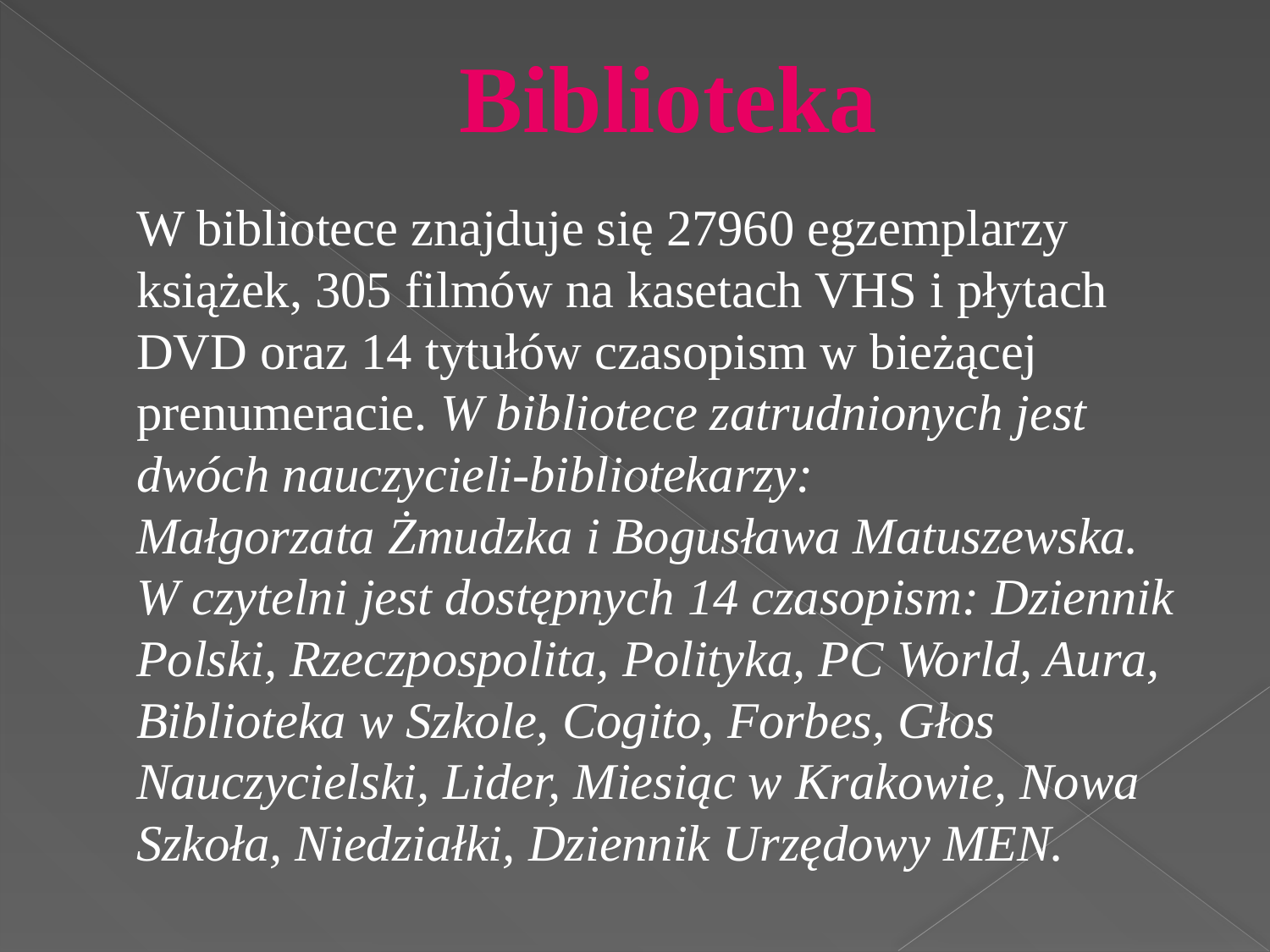

# Biblioteka
	W bibliotece znajduje się 27960 egzemplarzy książek, 305 filmów na kasetach VHS i płytach DVD oraz 14 tytułów czasopism w bieżącej prenumeracie. W bibliotece zatrudnionych jest dwóch nauczycieli-bibliotekarzy:
Małgorzata Żmudzka i Bogusława Matuszewska. W czytelni jest dostępnych 14 czasopism: Dziennik Polski, Rzeczpospolita, Polityka, PC World, Aura, Biblioteka w Szkole, Cogito, Forbes, Głos Nauczycielski, Lider, Miesiąc w Krakowie, Nowa Szkoła, Niedziałki, Dziennik Urzędowy MEN.